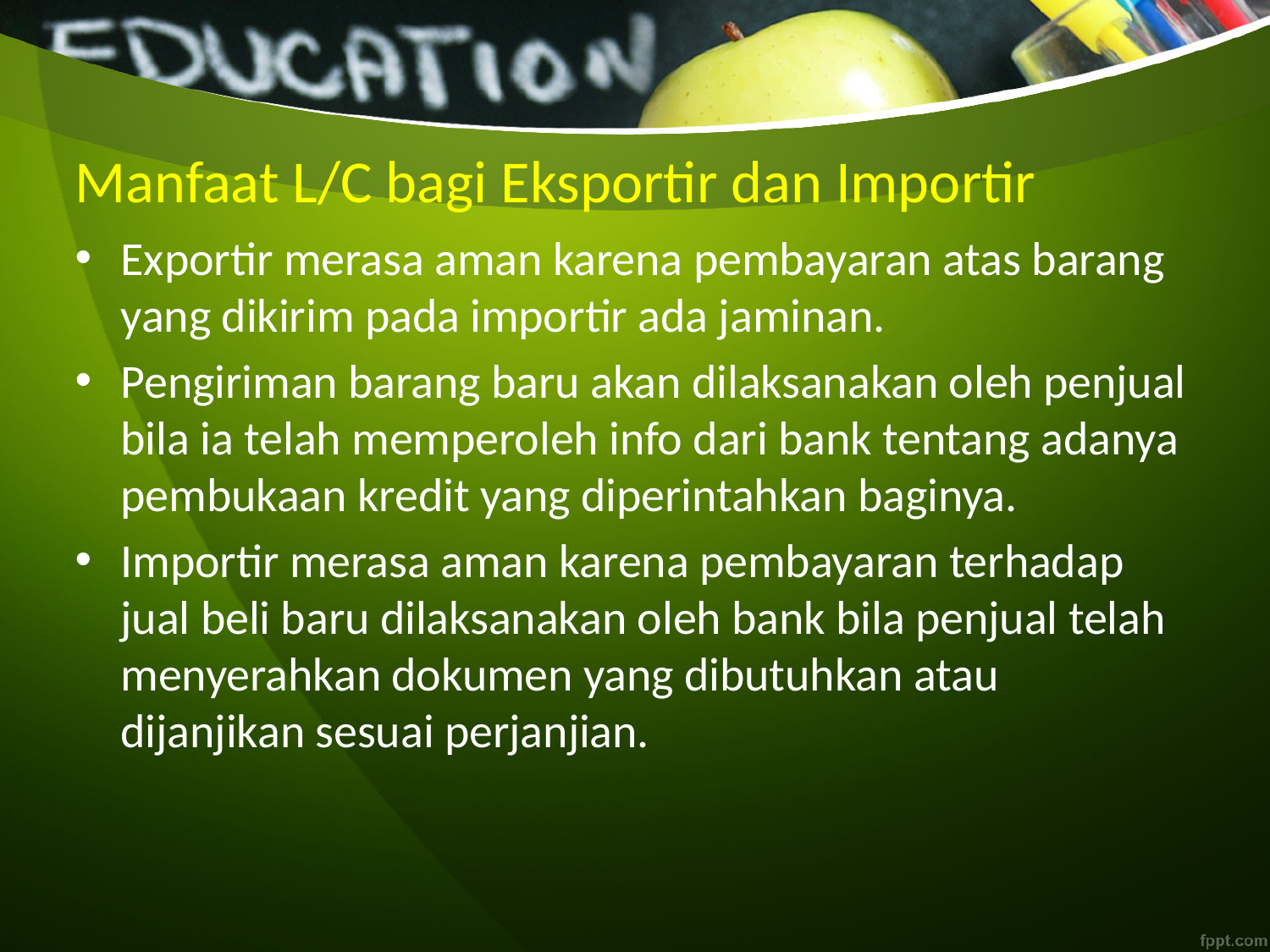

# Manfaat L/C bagi Eksportir dan Importir
Exportir merasa aman karena pembayaran atas barang yang dikirim pada importir ada jaminan.
Pengiriman barang baru akan dilaksanakan oleh penjual bila ia telah memperoleh info dari bank tentang adanya pembukaan kredit yang diperintahkan baginya.
Importir merasa aman karena pembayaran terhadap jual beli baru dilaksanakan oleh bank bila penjual telah menyerahkan dokumen yang dibutuhkan atau dijanjikan sesuai perjanjian.